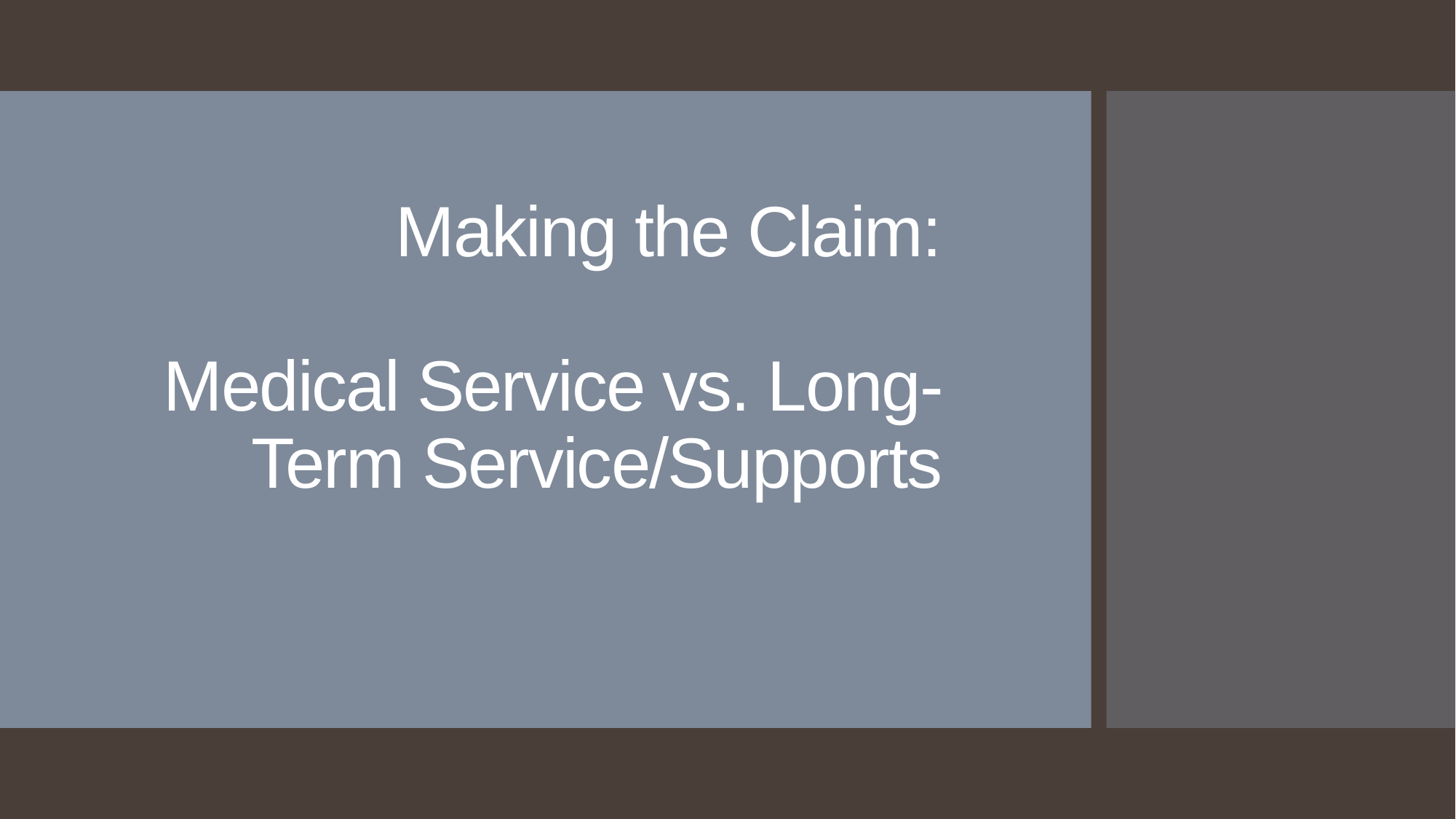

# Making the Claim: Medical Service vs. Long-Term Service/Supports